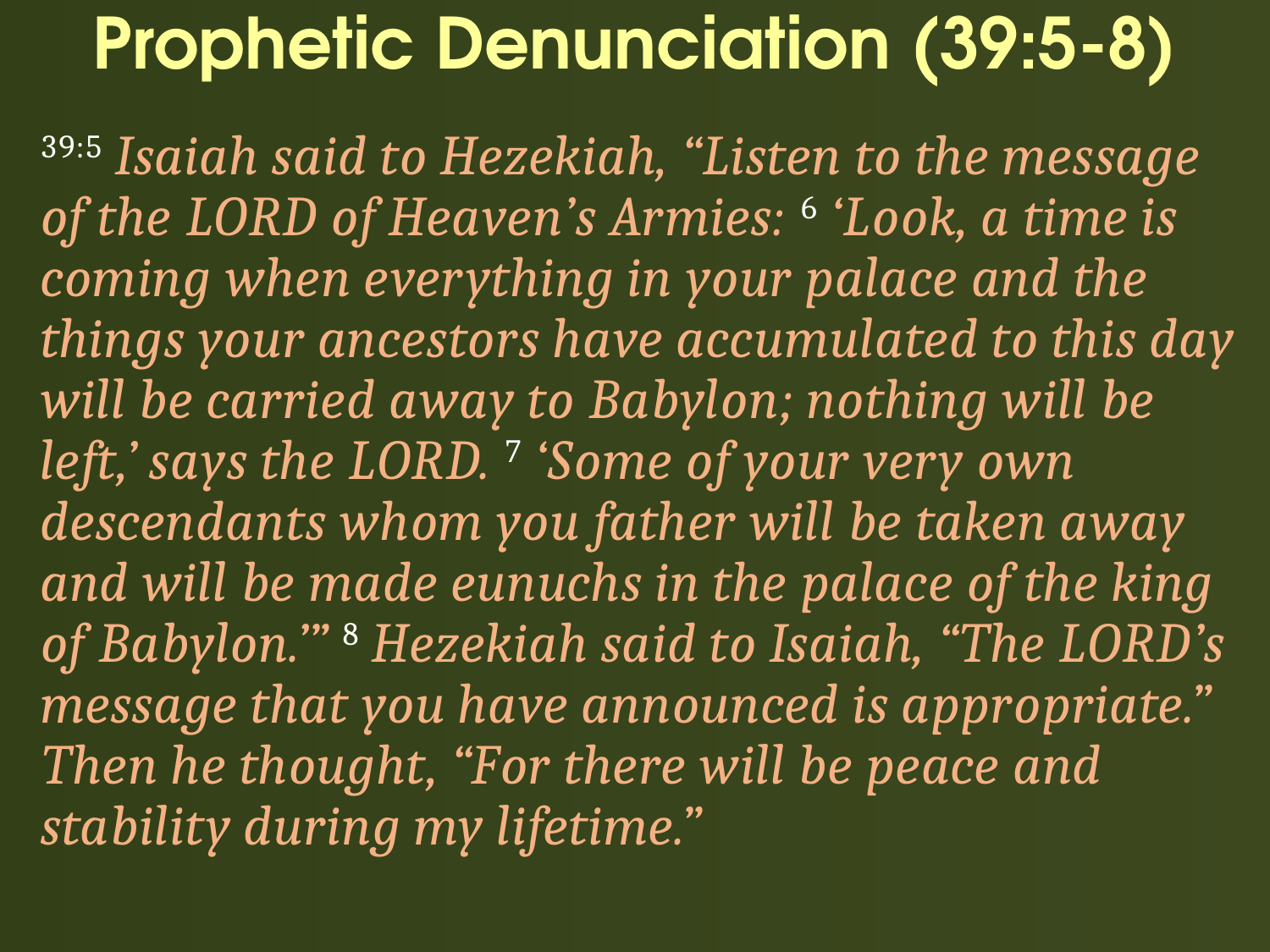

# Prophetic Denunciation (39:5-8)
39:5 Isaiah said to Hezekiah, “Listen to the message of the LORD of Heaven’s Armies: 6 ‘Look, a time is coming when everything in your palace and the things your ancestors have accumulated to this day will be carried away to Babylon; nothing will be left,’ says the LORD. 7 ‘Some of your very own descendants whom you father will be taken away and will be made eunuchs in the palace of the king of Babylon.’” 8 Hezekiah said to Isaiah, “The LORD’s message that you have announced is appropriate.” Then he thought, “For there will be peace and stability during my lifetime.”